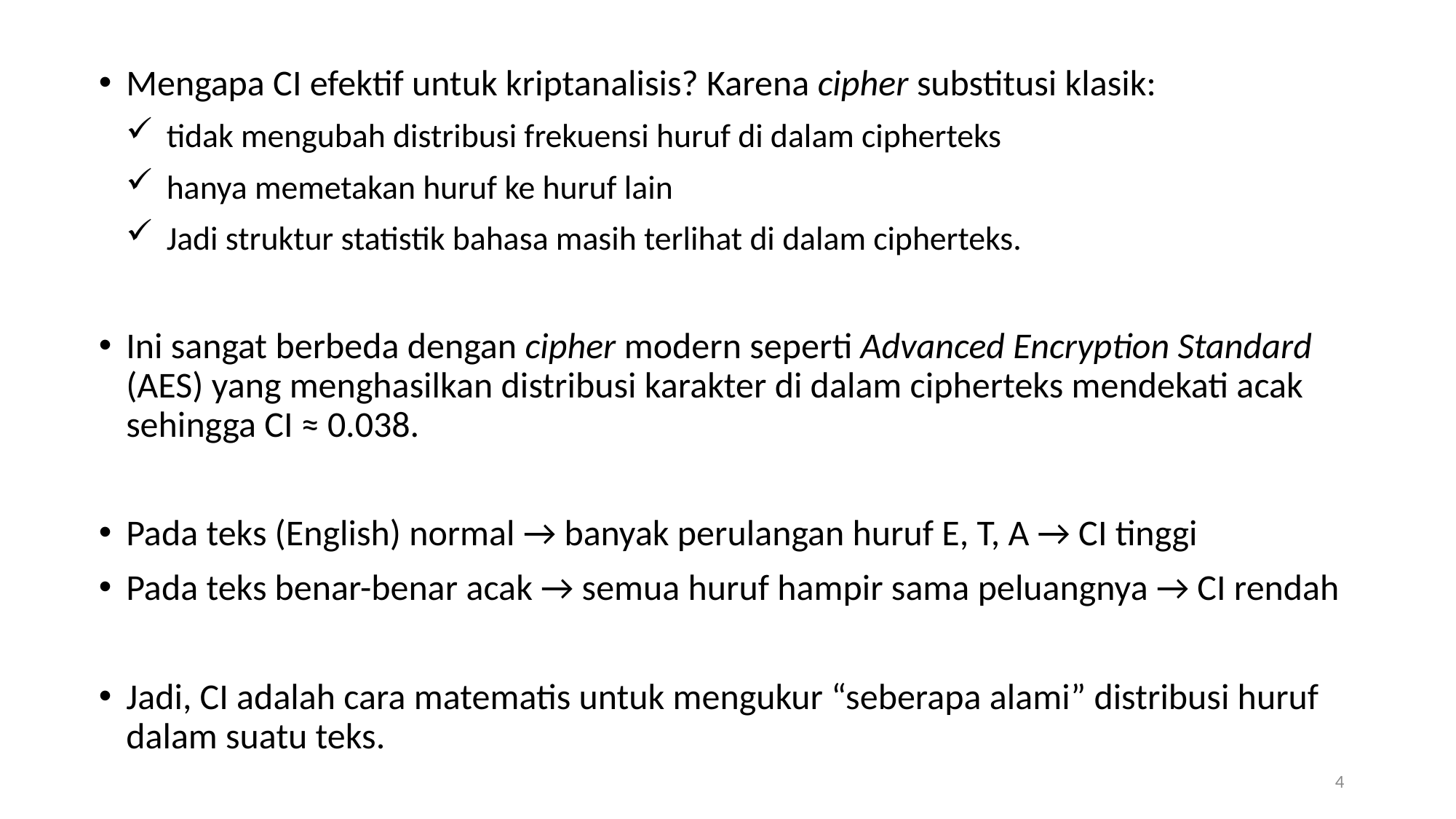

Mengapa CI efektif untuk kriptanalisis? Karena cipher substitusi klasik:
tidak mengubah distribusi frekuensi huruf di dalam cipherteks
hanya memetakan huruf ke huruf lain
Jadi struktur statistik bahasa masih terlihat di dalam cipherteks.

Ini sangat berbeda dengan cipher modern seperti Advanced Encryption Standard (AES) yang menghasilkan distribusi karakter di dalam cipherteks mendekati acak sehingga CI ≈ 0.038.

Pada teks (English) normal → banyak perulangan huruf E, T, A → CI tinggi
Pada teks benar-benar acak → semua huruf hampir sama peluangnya → CI rendah

Jadi, CI adalah cara matematis untuk mengukur “seberapa alami” distribusi huruf dalam suatu teks.
4